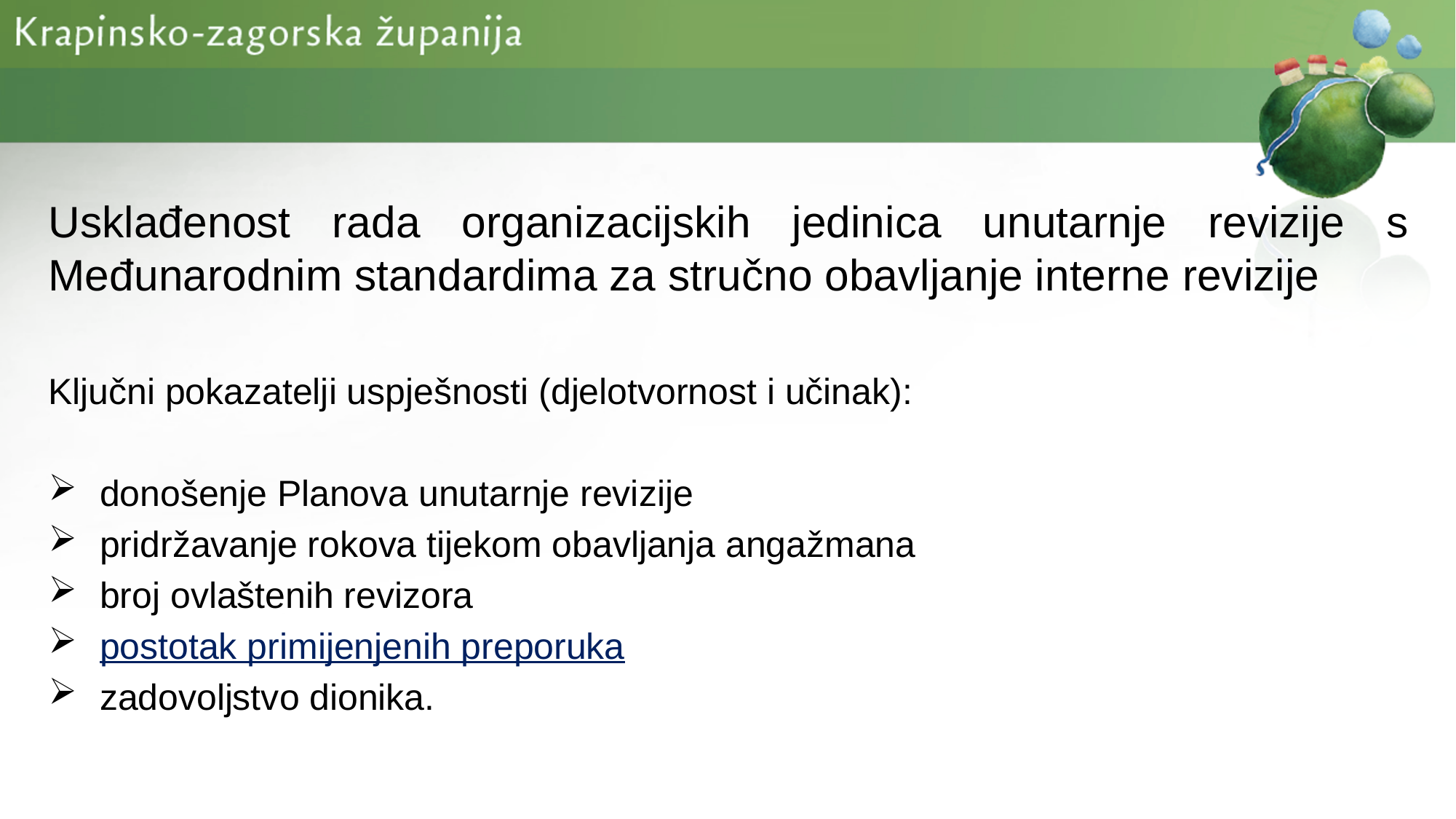

Usklađenost rada organizacijskih jedinica unutarnje revizije s Međunarodnim standardima za stručno obavljanje interne revizije

Ključni pokazatelji uspješnosti (djelotvornost i učinak):

 donošenje Planova unutarnje revizije
 pridržavanje rokova tijekom obavljanja angažmana
 broj ovlaštenih revizora
 postotak primijenjenih preporuka
 zadovoljstvo dionika.